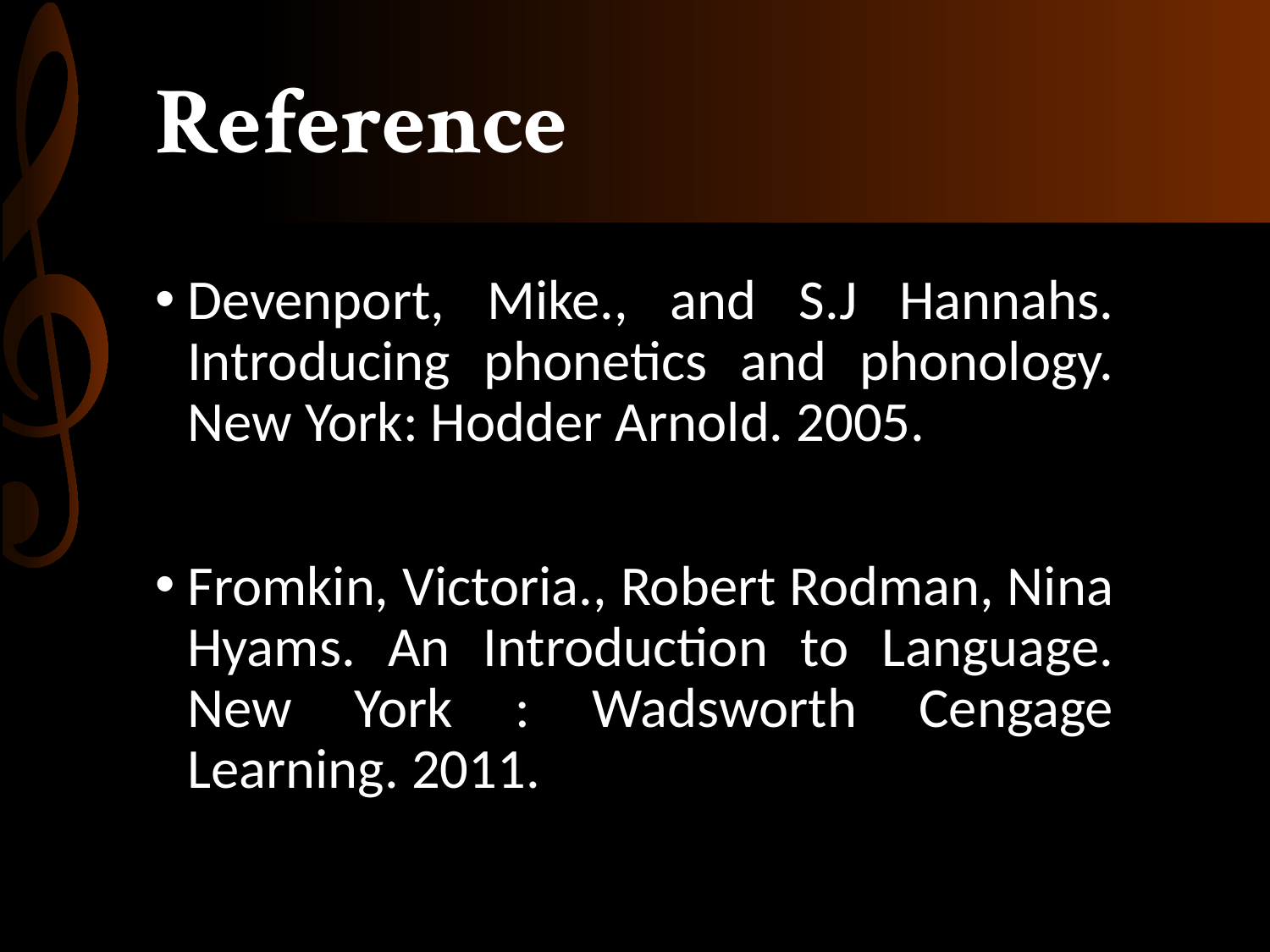

# Reference
Devenport, Mike., and S.J Hannahs. Introducing phonetics and phonology. New York: Hodder Arnold. 2005.

Fromkin, Victoria., Robert Rodman, Nina Hyams. An Introduction to Language. New York : Wadsworth Cengage Learning. 2011.